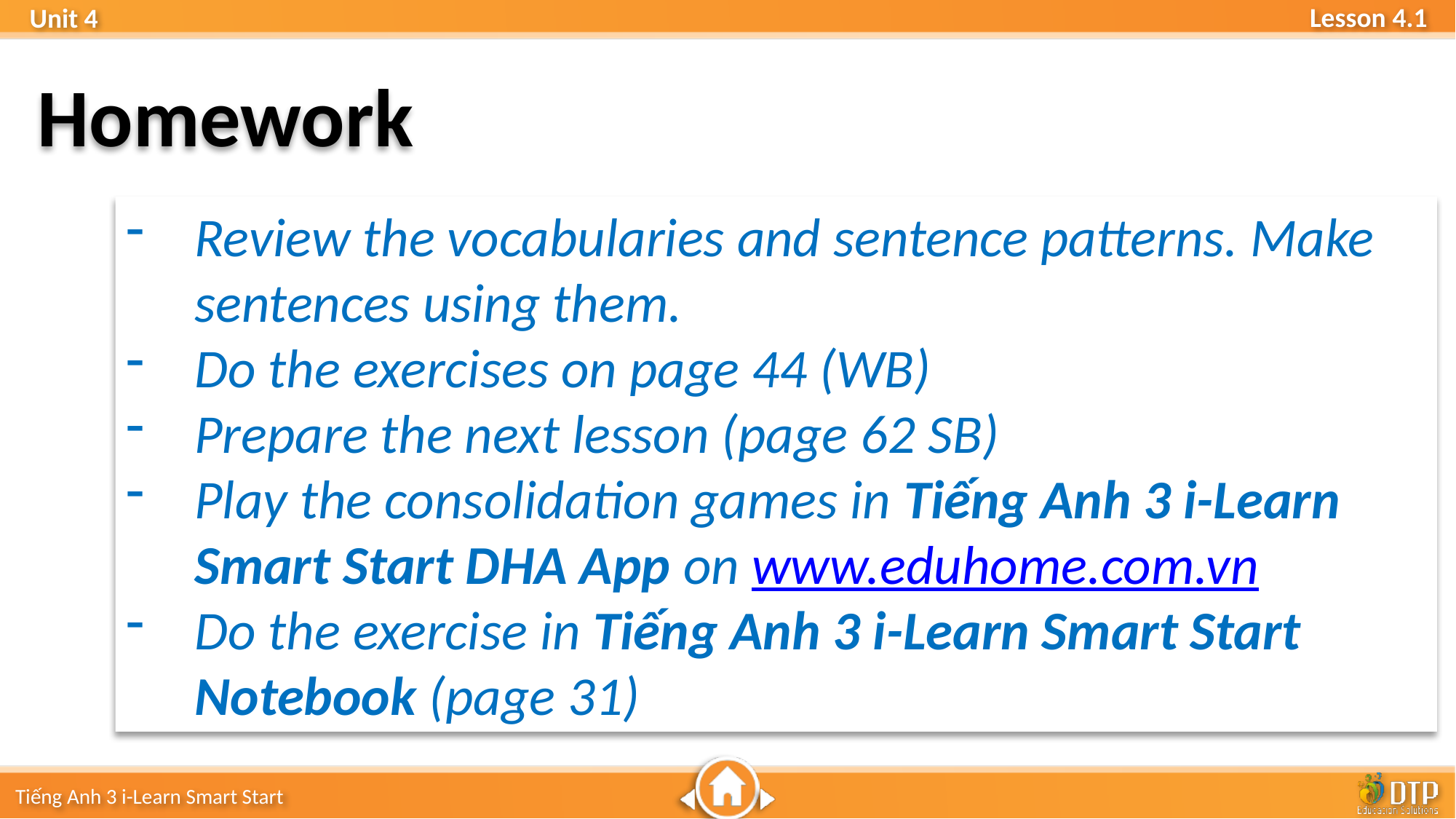

Homework
Review the vocabularies and sentence patterns. Make sentences using them.
Do the exercises on page 44 (WB)
Prepare the next lesson (page 62 SB)
Play the consolidation games in Tiếng Anh 3 i-Learn Smart Start DHA App on www.eduhome.com.vn
Do the exercise in Tiếng Anh 3 i-Learn Smart Start Notebook (page 31)